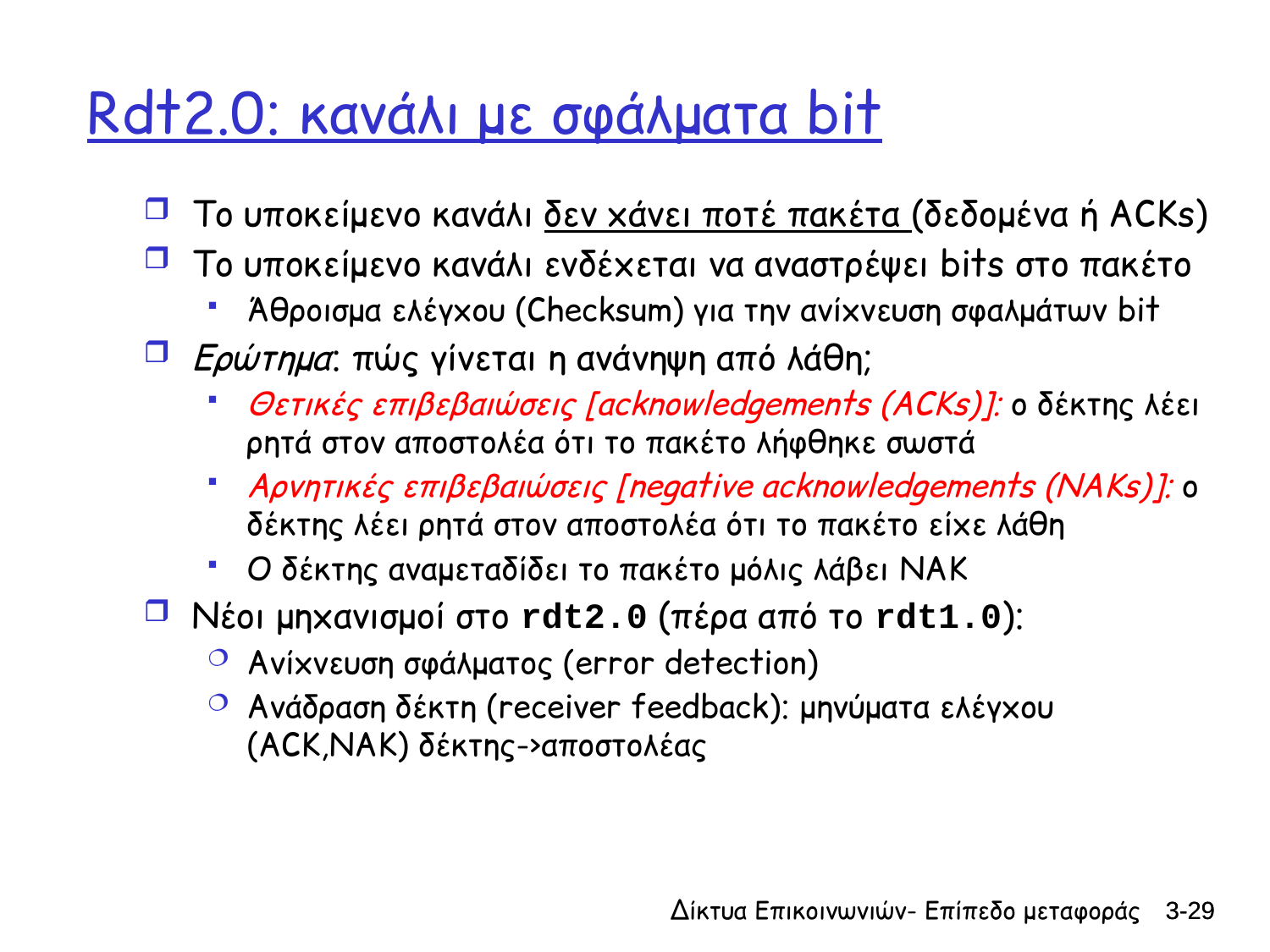

# Rdt2.0: κανάλι με σφάλματα bit
Το υποκείμενο κανάλι δεν χάνει ποτέ πακέτα (δεδομένα ή ACKs)
Το υποκείμενο κανάλι ενδέχεται να αναστρέψει bits στο πακέτο
Άθροισμα ελέγχου (Checksum) για την ανίχνευση σφαλμάτων bit
Ερώτημα: πώς γίνεται η ανάνηψη από λάθη;
Θετικές επιβεβαιώσεις [acknowledgements (ACKs)]: ο δέκτης λέει ρητά στον αποστολέα ότι το πακέτο λήφθηκε σωστά
Αρνητικές επιβεβαιώσεις [negative acknowledgements (NAKs)]: ο δέκτης λέει ρητά στον αποστολέα ότι το πακέτο είχε λάθη
Ο δέκτης αναμεταδίδει το πακέτο μόλις λάβει NAK
Νέοι μηχανισμοί στο rdt2.0 (πέρα από το rdt1.0):
Ανίχνευση σφάλματος (error detection)
Ανάδραση δέκτη (receiver feedback): μηνύματα ελέγχου (ACK,NAK) δέκτης->αποστολέας
Δίκτυα Επικοινωνιών- Επίπεδο μεταφοράς
3-29
3-29